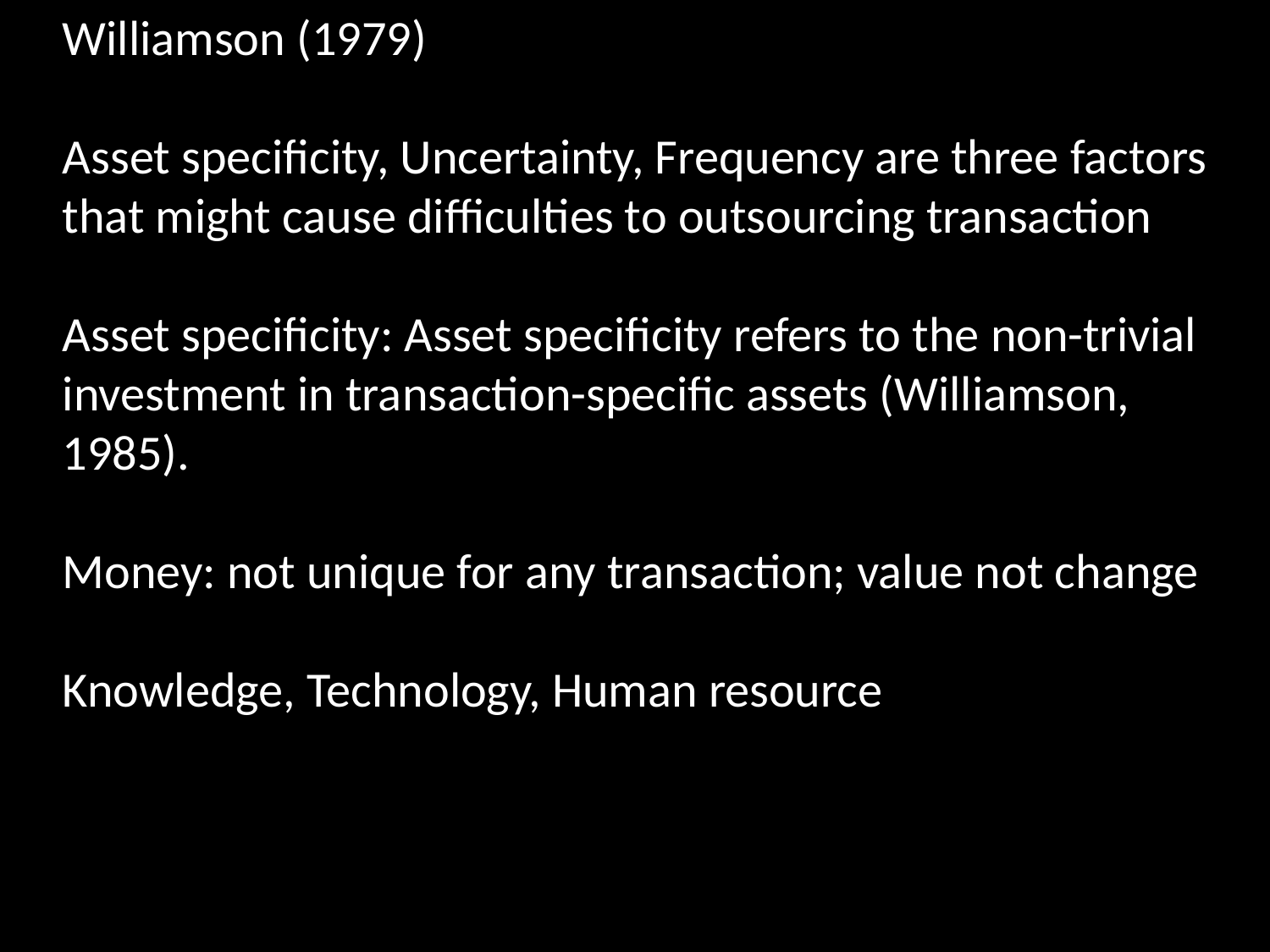

Williamson (1979)

Asset specificity, Uncertainty, Frequency are three factors that might cause difficulties to outsourcing transaction

Asset specificity: Asset specificity refers to the non-trivial investment in transaction-specific assets (Williamson, 1985).

Money: not unique for any transaction; value not change

Knowledge, Technology, Human resource